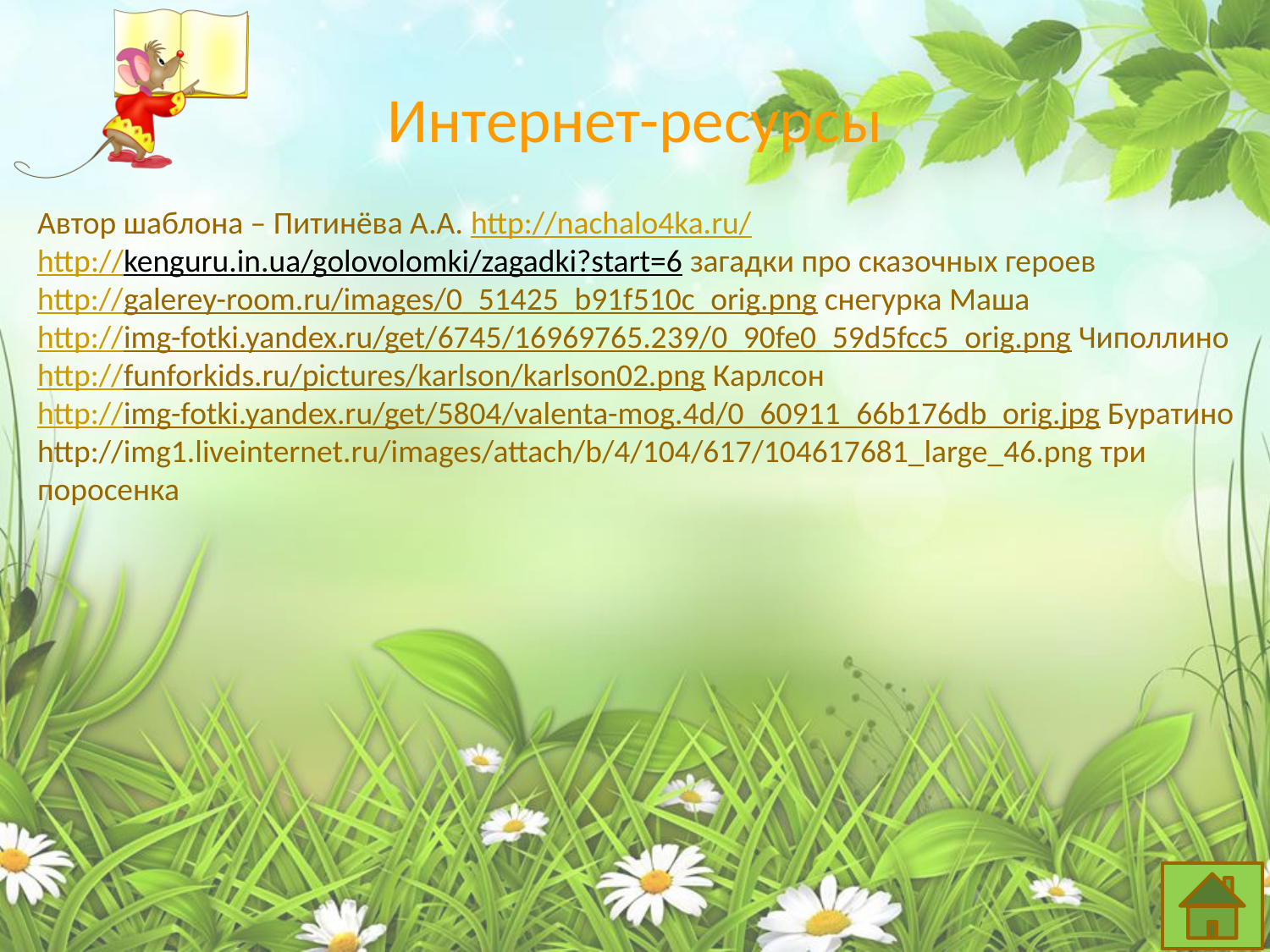

# Интернет-ресурсы
Автор шаблона – Питинёва А.А. http://nachalo4ka.ru/
http://kenguru.in.ua/golovolomki/zagadki?start=6 загадки про сказочных героев
http://galerey-room.ru/images/0_51425_b91f510c_orig.png снегурка Маша
http://img-fotki.yandex.ru/get/6745/16969765.239/0_90fe0_59d5fcc5_orig.png Чиполлино
http://funforkids.ru/pictures/karlson/karlson02.png Карлсон
http://img-fotki.yandex.ru/get/5804/valenta-mog.4d/0_60911_66b176db_orig.jpg Буратино
http://img1.liveinternet.ru/images/attach/b/4/104/617/104617681_large_46.png три поросенка